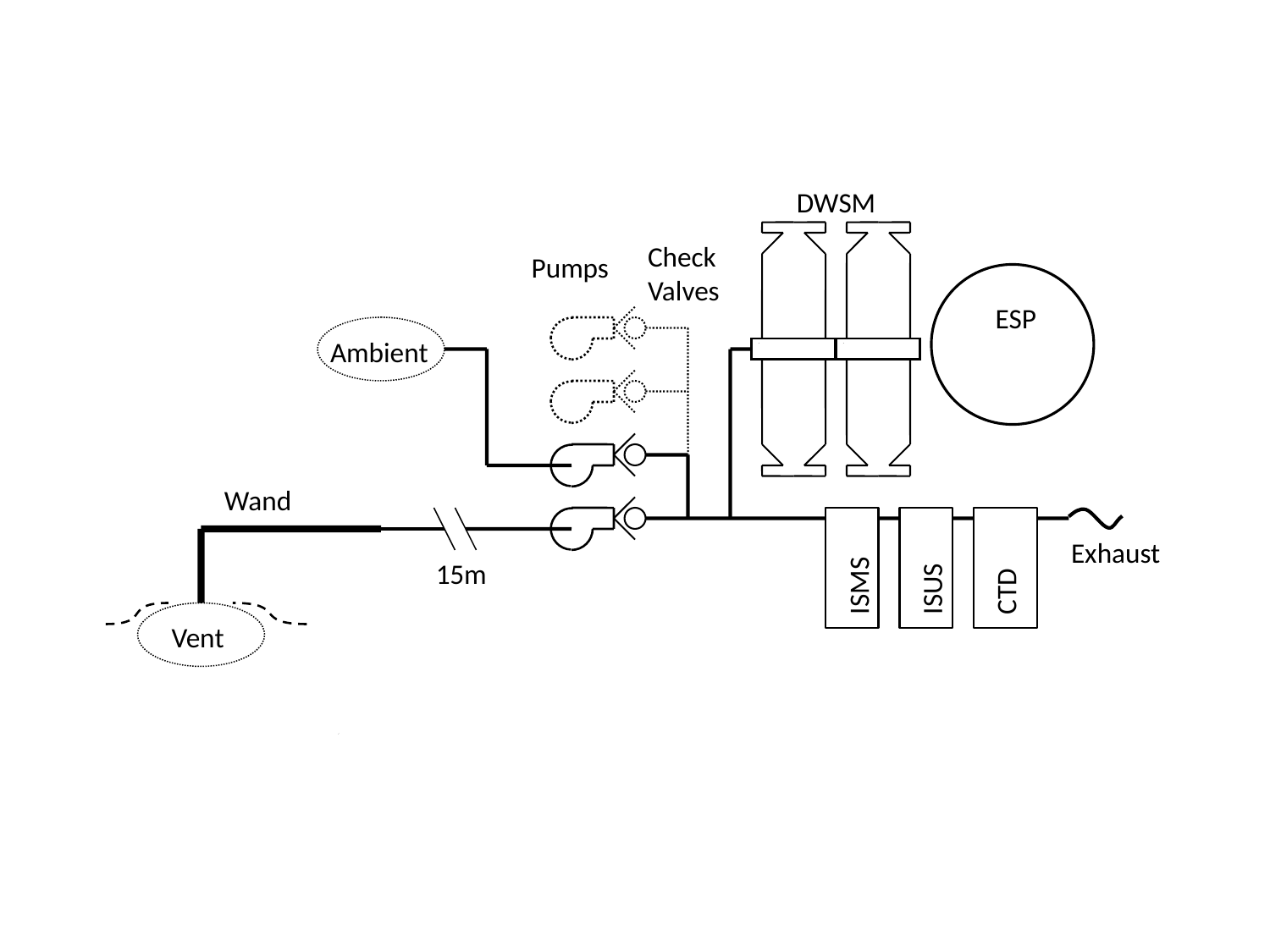

DWSM

Check Valves
Pumps

ESP
Ambient

Wand

Exhaust

ISMS
ISUS
CTD
15m

Vent